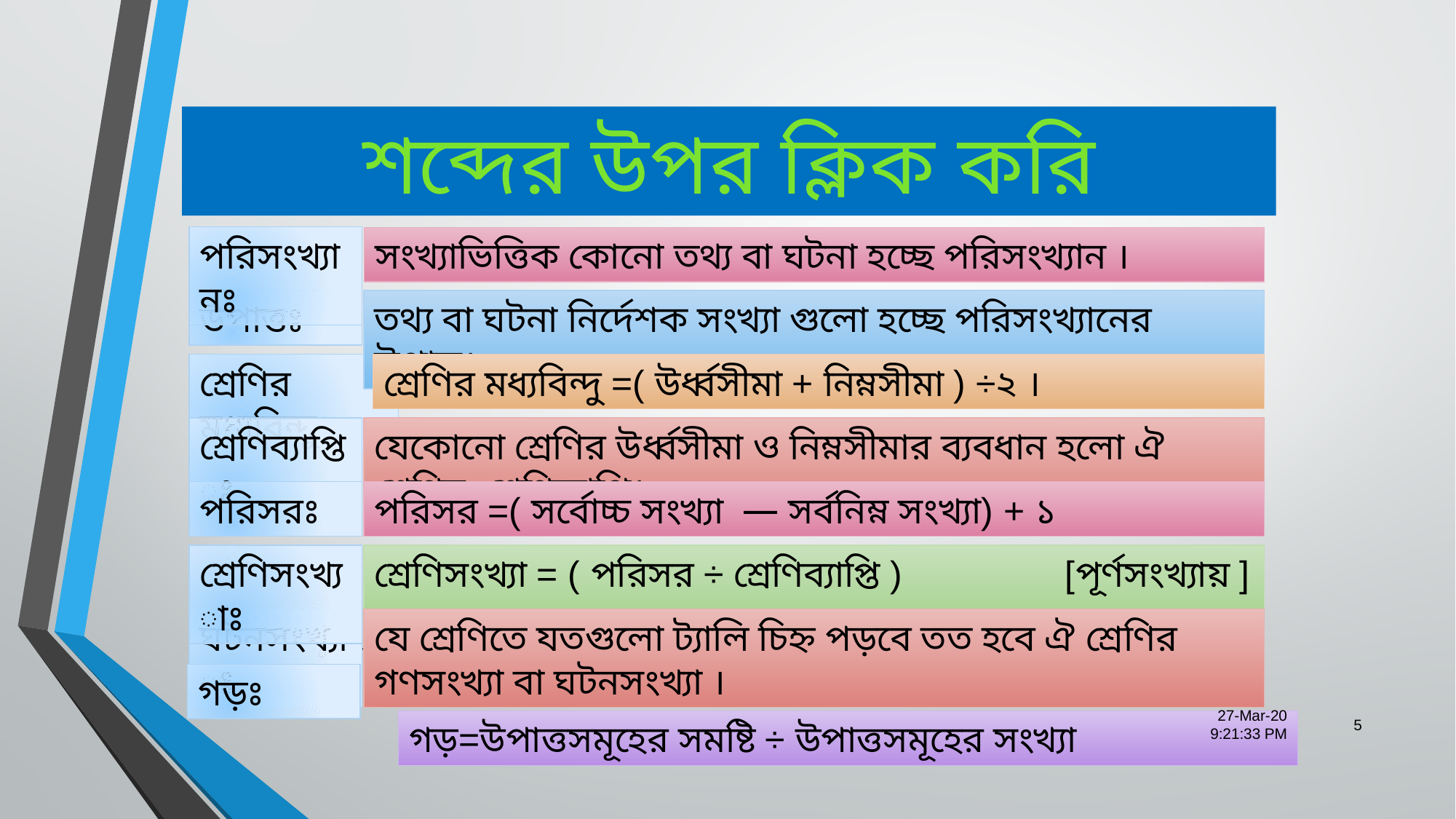

শব্দের উপর ক্লিক করি
পরিসংখ্যানঃ
সংখ্যাভিত্তিক কোনো তথ্য বা ঘটনা হচ্ছে পরিসংখ্যান ।
উপাত্তঃ
তথ্য বা ঘটনা নির্দেশক সংখ্যা গুলো হচ্ছে পরিসংখ্যানের  উপাত্ত।
শ্রেণির মধ্যবিন্দুঃ
শ্রেণির মধ্যবিন্দু =( উর্ধ্বসীমা + নিম্নসীমা ) ÷২ ।
শ্রেণিব্যাপ্তিঃ
যেকোনো শ্রেণির উর্ধ্বসীমা ও নিম্নসীমার ব্যবধান হলো ঐ শ্রেণির  শ্রেণিব্যাপ্তি।
পরিসরঃ
পরিসর =( সর্বোচ্চ সংখ্যা  — সর্বনিম্ন সংখ্যা) + ১
শ্রেণিসংখ্যা = ( পরিসর ÷ শ্রেণিব্যাপ্তি )                [পূর্ণসংখ্যায় ]
শ্রেণিসংখ্যাঃ
ঘটনসংখ্যাঃ
যে শ্রেণিতে যতগুলো ট্যালি চিহ্ন পড়বে তত হবে ঐ শ্রেণির গণসংখ্যা বা ঘটনসংখ্যা ।
মোঃ মোজাম্মেল হোসন, ঢাকা
গড়ঃ
27-Mar-20 9:21:33 PM
5
গড়=উপাত্তসমূহের সমষ্টি ÷ উপাত্তসমূহের সংখ্যা